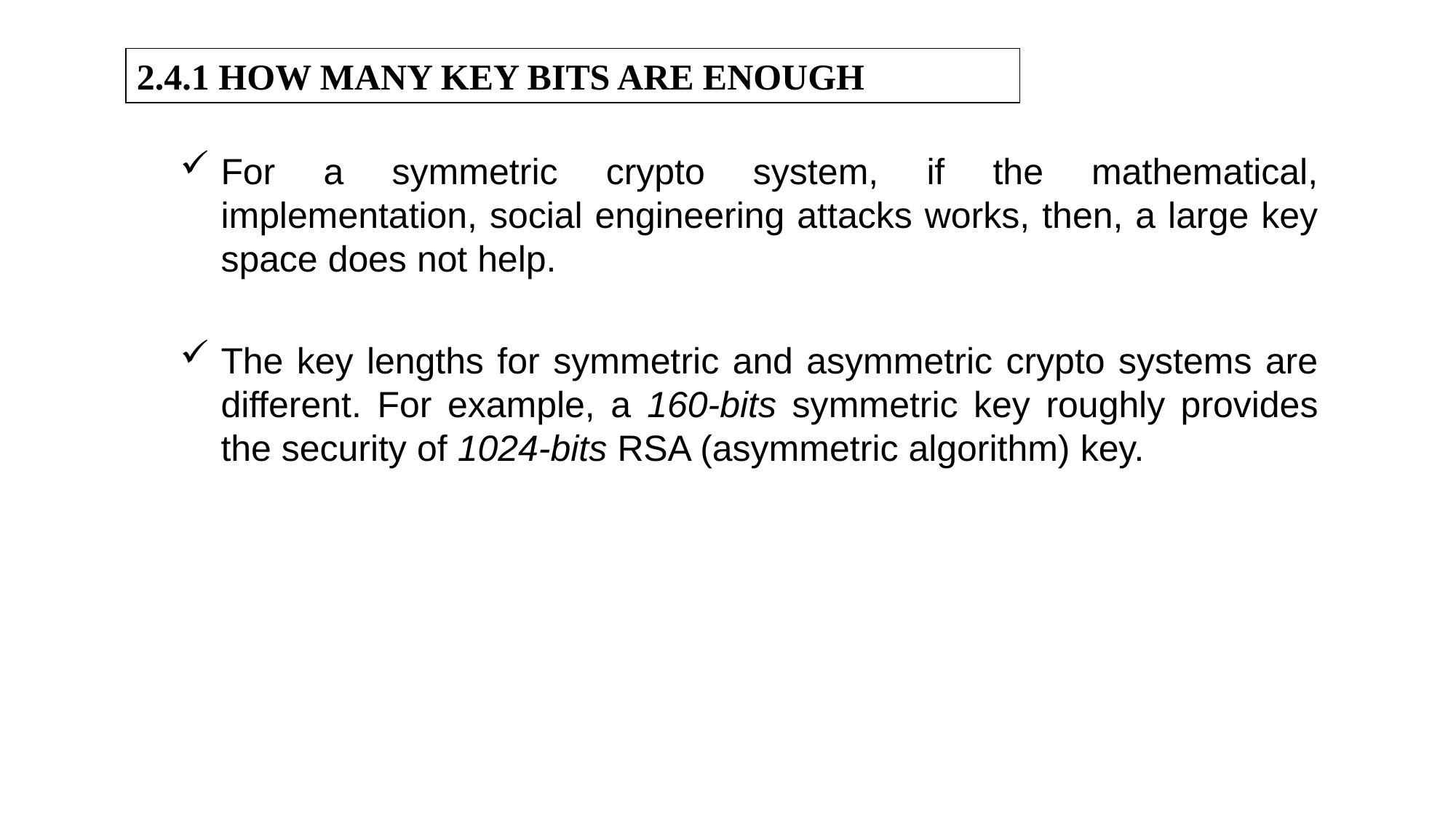

2.4.1 HOW MANY KEY BITS ARE ENOUGH
For a symmetric crypto system, if the mathematical, implementation, social engineering attacks works, then, a large key space does not help.

The key lengths for symmetric and asymmetric crypto systems are different. For example, a 160-bits symmetric key roughly provides the security of 1024-bits RSA (asymmetric algorithm) key.